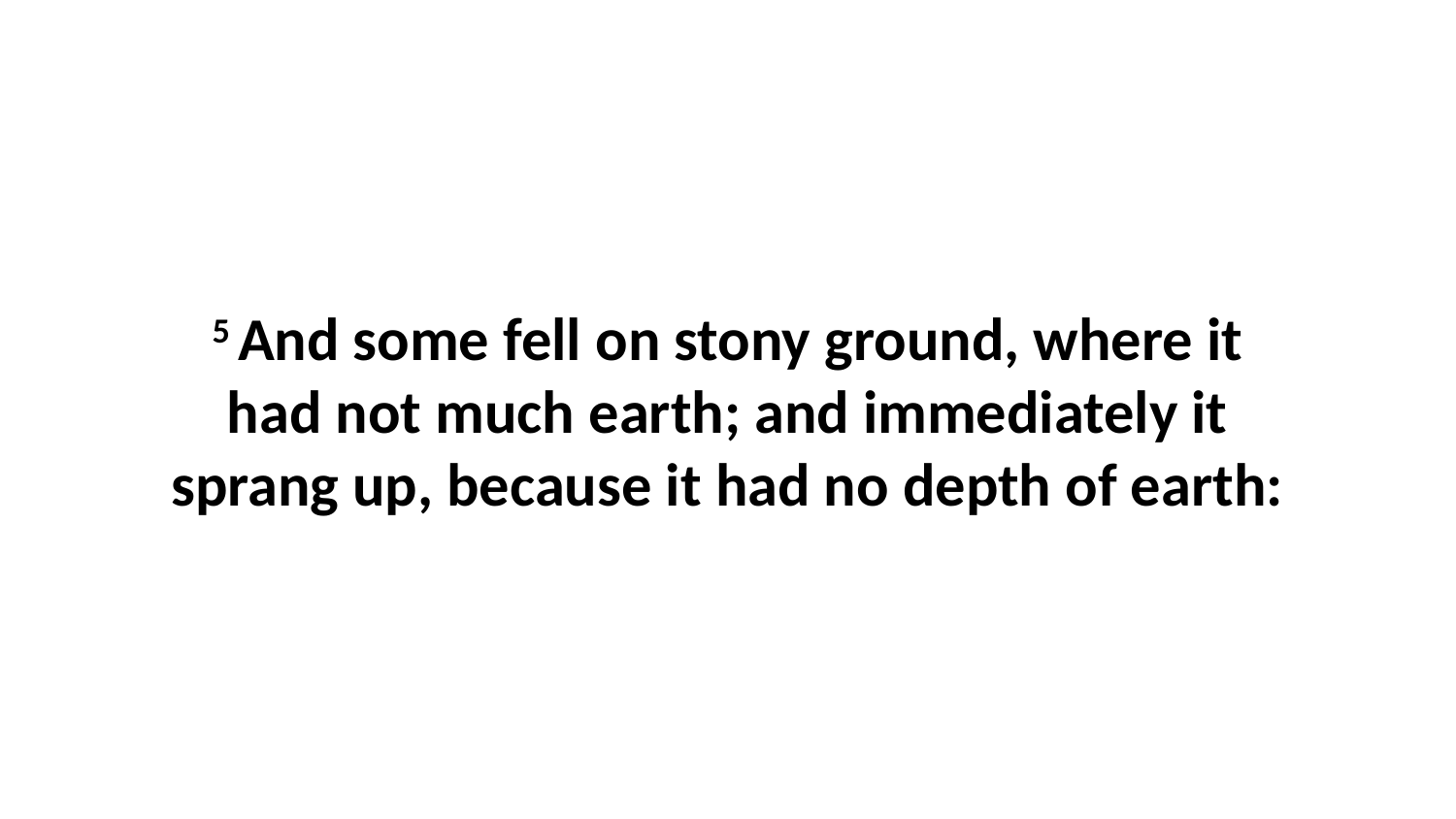

5 And some fell on stony ground, where it had not much earth; and immediately it sprang up, because it had no depth of earth: